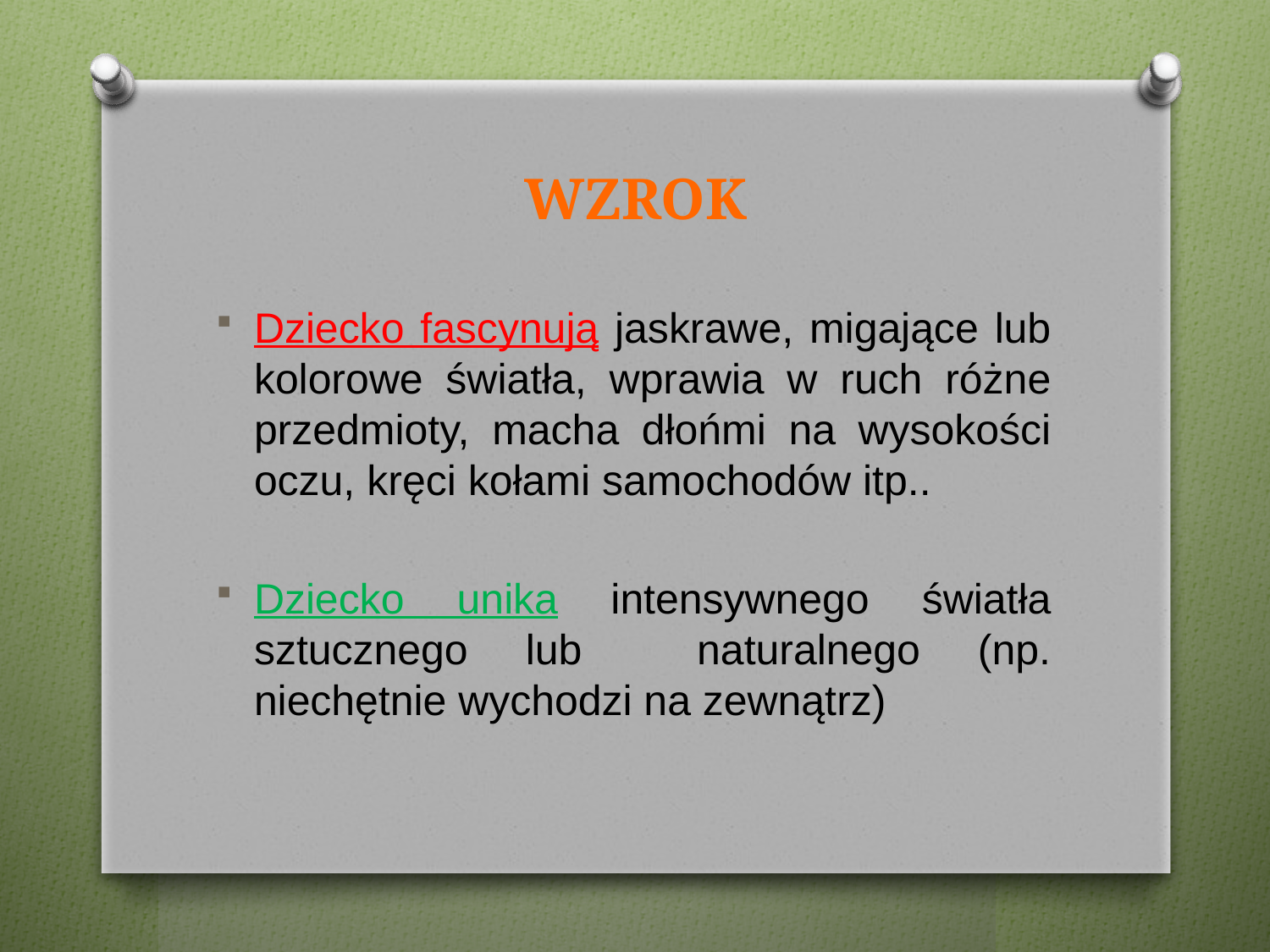

# WZROK
Dziecko fascynują jaskrawe, migające lub kolorowe światła, wprawia w ruch różne przedmioty, macha dłońmi na wysokości oczu, kręci kołami samochodów itp..

Dziecko unika intensywnego światła sztucznego lub  naturalnego (np. niechętnie wychodzi na zewnątrz)